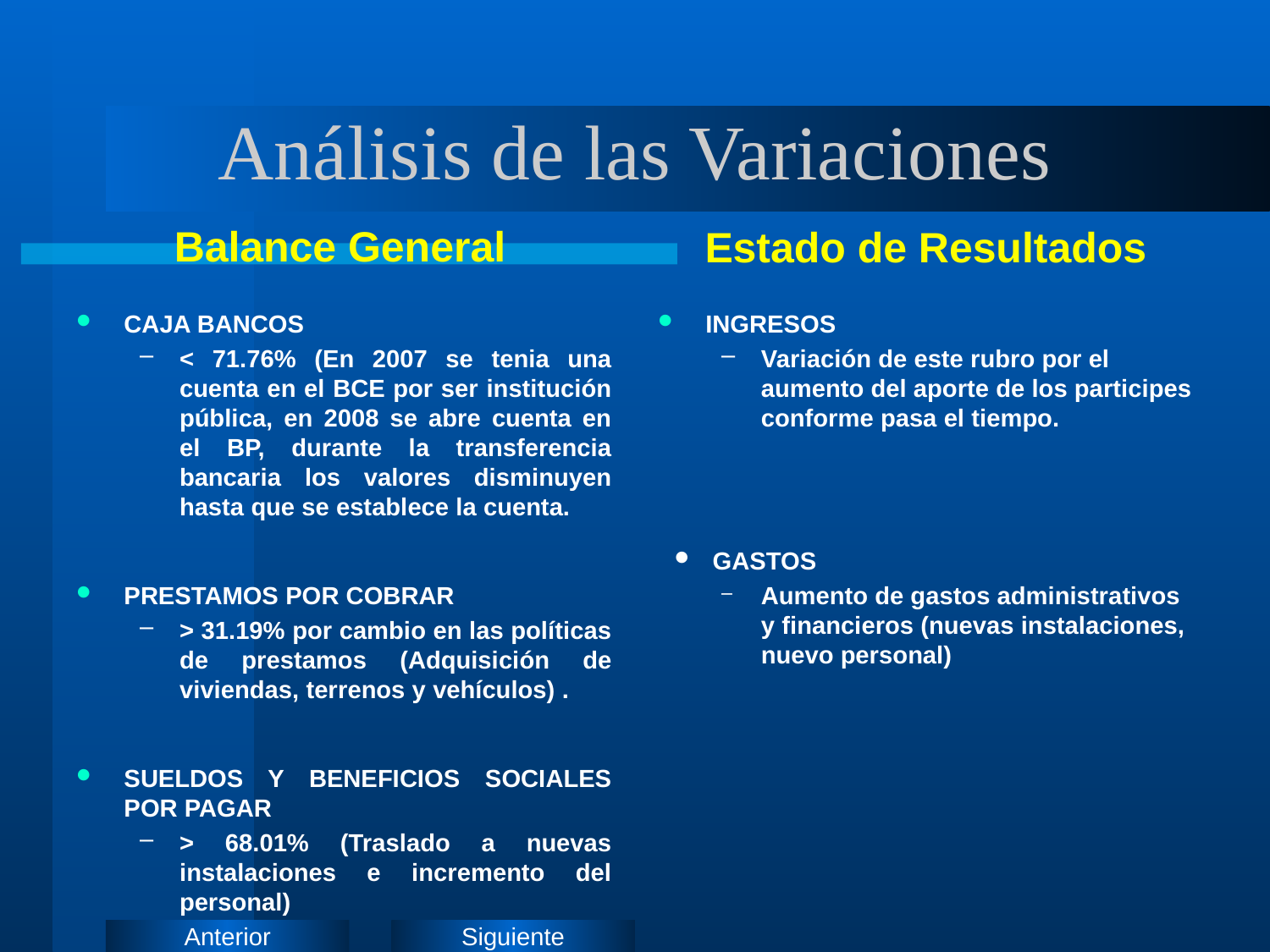

# Análisis de las Variaciones
Balance General
Estado de Resultados
CAJA BANCOS
< 71.76% (En 2007 se tenia una cuenta en el BCE por ser institución pública, en 2008 se abre cuenta en el BP, durante la transferencia bancaria los valores disminuyen hasta que se establece la cuenta.

PRESTAMOS POR COBRAR
> 31.19% por cambio en las políticas de prestamos (Adquisición de viviendas, terrenos y vehículos) .

SUELDOS Y BENEFICIOS SOCIALES POR PAGAR
> 68.01% (Traslado a nuevas instalaciones e incremento del personal)

INGRESOS
Variación de este rubro por el aumento del aporte de los participes conforme pasa el tiempo.

GASTOS
Aumento de gastos administrativos y financieros (nuevas instalaciones, nuevo personal)